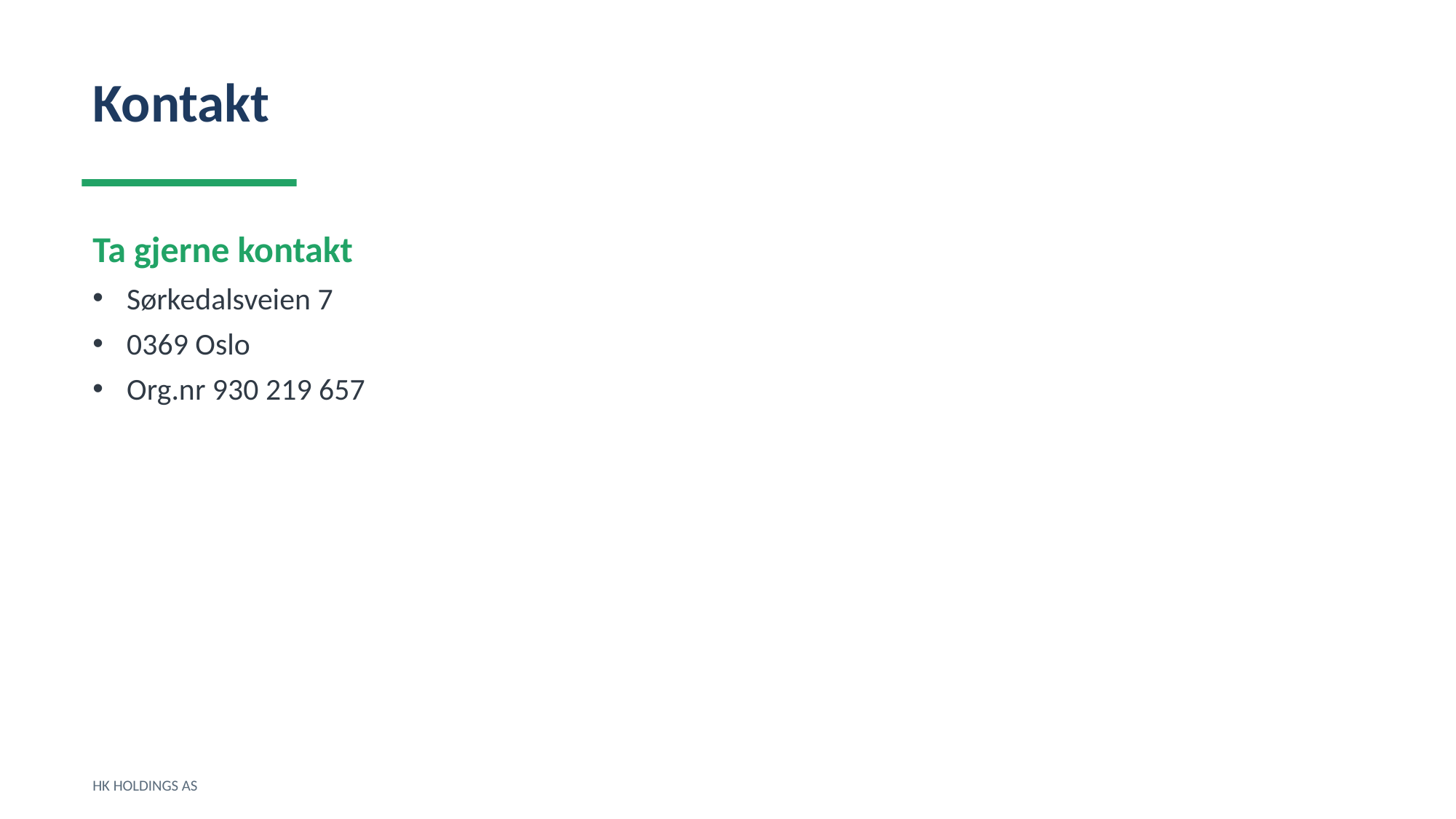

Kontakt

Ta gjerne kontakt
Sørkedalsveien 7
0369 Oslo
Org.nr 930 219 657
HK HOLDINGS AS